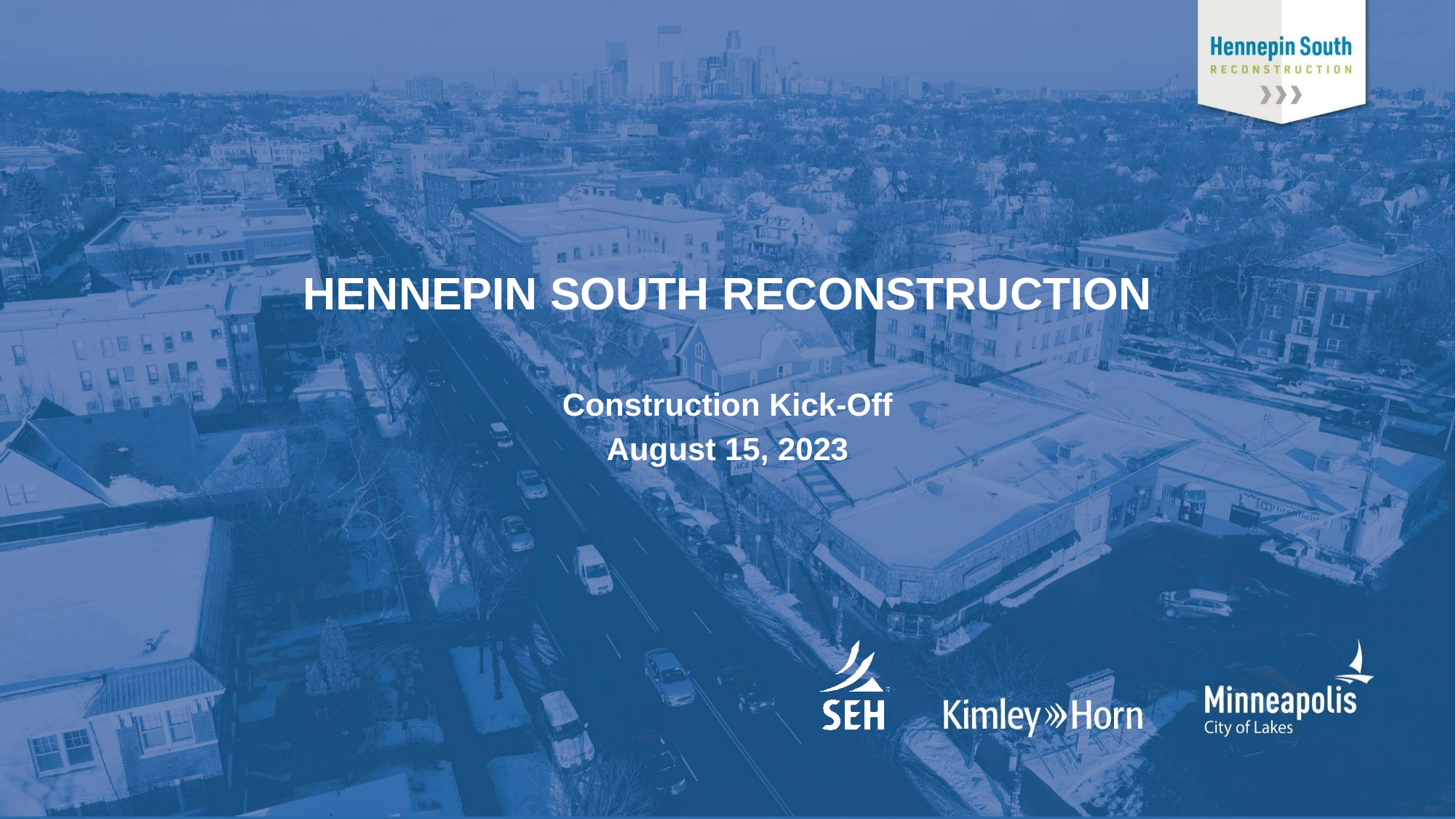

# Hennepin South Reconstruction
Construction Kick-Off
August 15, 2023